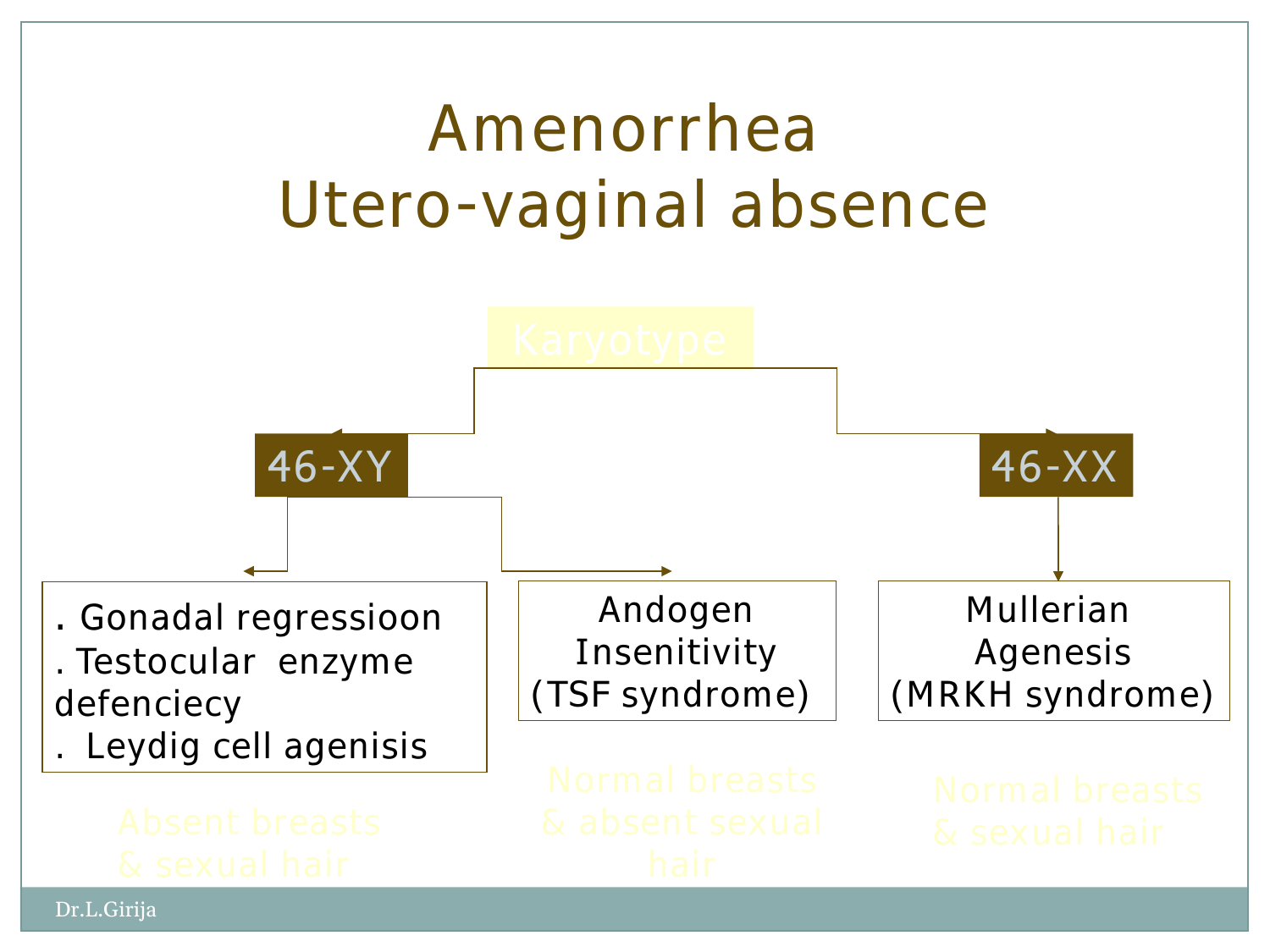

Amenorrhea
Utero-vaginal absence
 Karyotype
46-XY
46-XX

Andogen Insenitivity (TSF syndrome)
Mullerian
Agenesis
(MRKH syndrome)
. Gonadal regressioon
. Testocular  enzyme    defenciecy
.  Leydig cell agenisis
Normal breasts
& absent sexual
hair
Normal breasts
& sexual hair
Absent breasts
& sexual hair
Dr.L.Girija